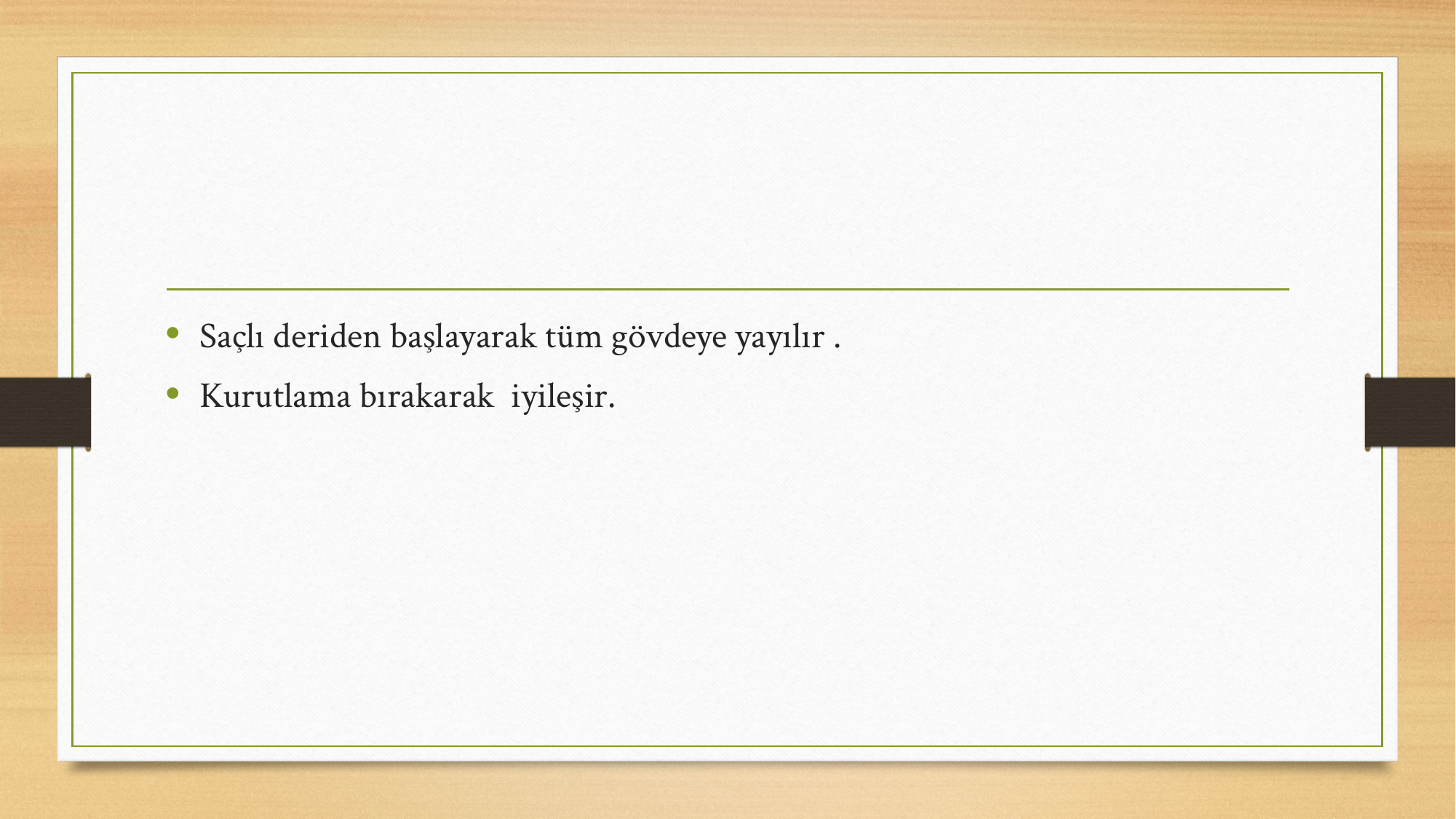

#
Saçlı deriden başlayarak tüm gövdeye yayılır .
Kurutlama bırakarak  iyileşir.